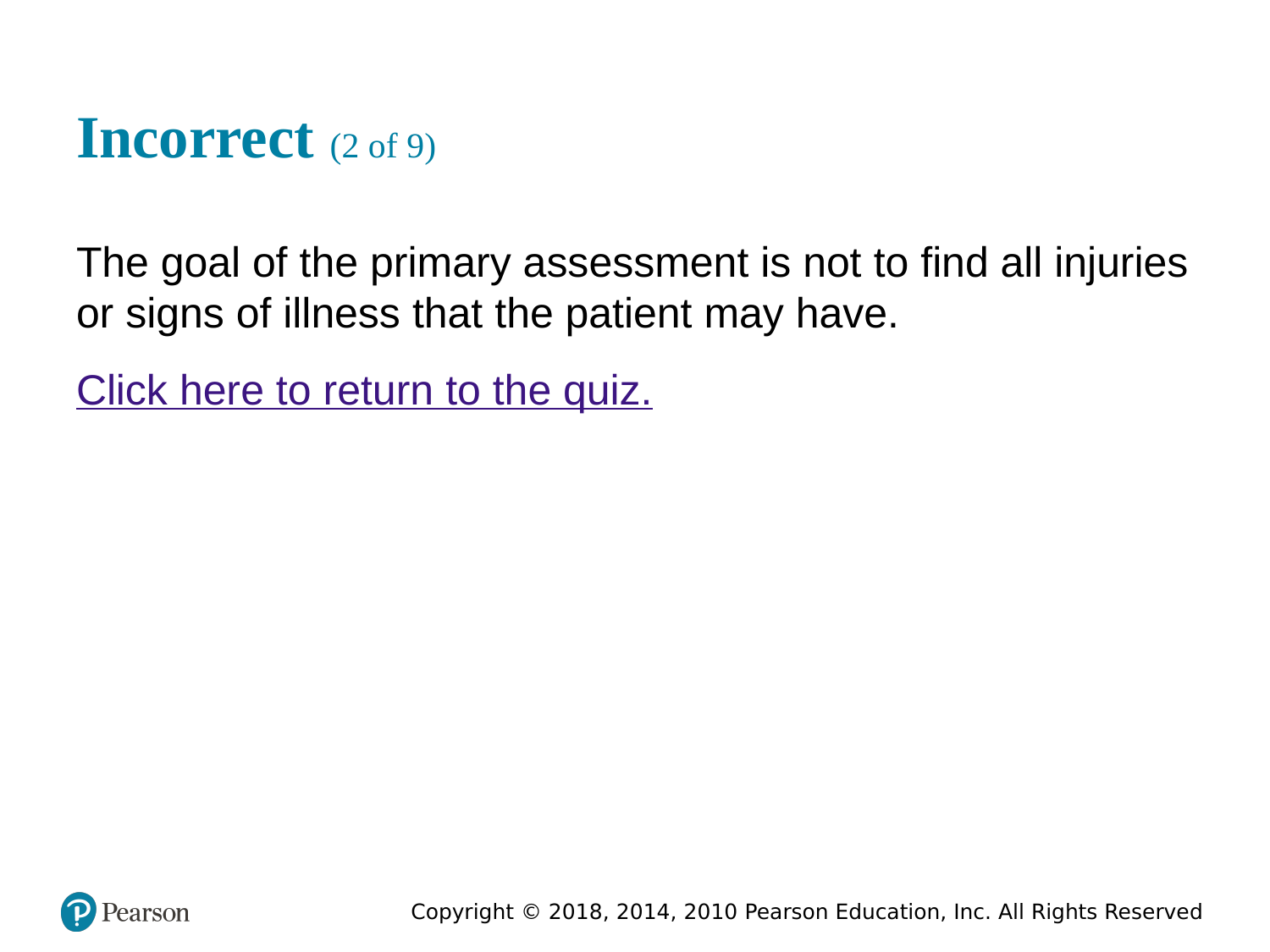

# Incorrect (2 of 9)
The goal of the primary assessment is not to find all injuries or signs of illness that the patient may have.
Click here to return to the quiz.